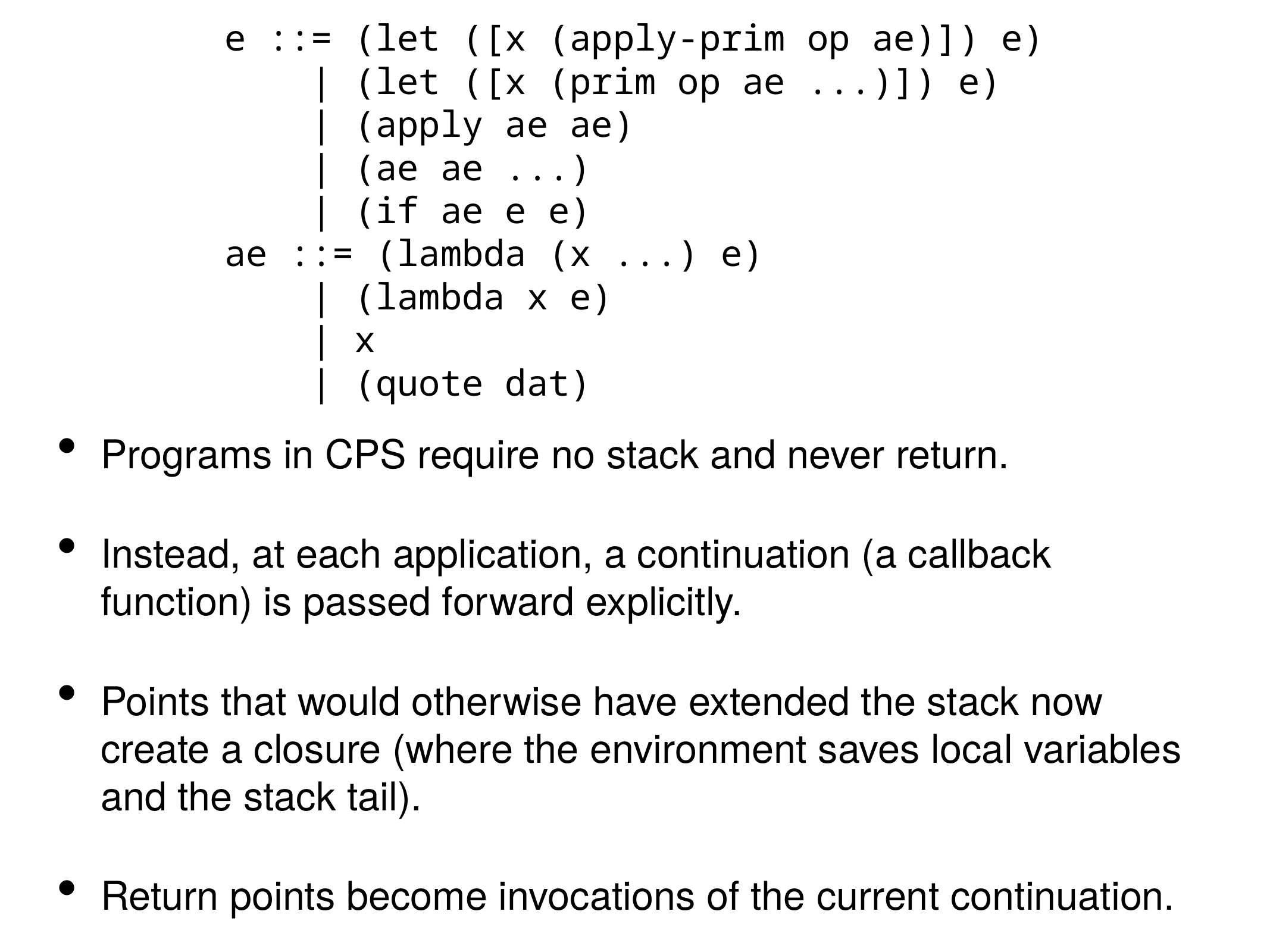

e ::= (let ([x (apply-prim op ae)]) e)
    | (let ([x (prim op ae ...)]) e)
    | (apply ae ae)
    | (ae ae ...)
    | (if ae e e)
ae ::= (lambda (x ...) e)
    | (lambda x e)
    | x
    | (quote dat)
Programs in CPS require no stack and never return.
Instead, at each application, a continuation (a callback function) is passed forward explicitly.
Points that would otherwise have extended the stack now create a closure (where the environment saves local variables and the stack tail).
Return points become invocations of the current continuation.